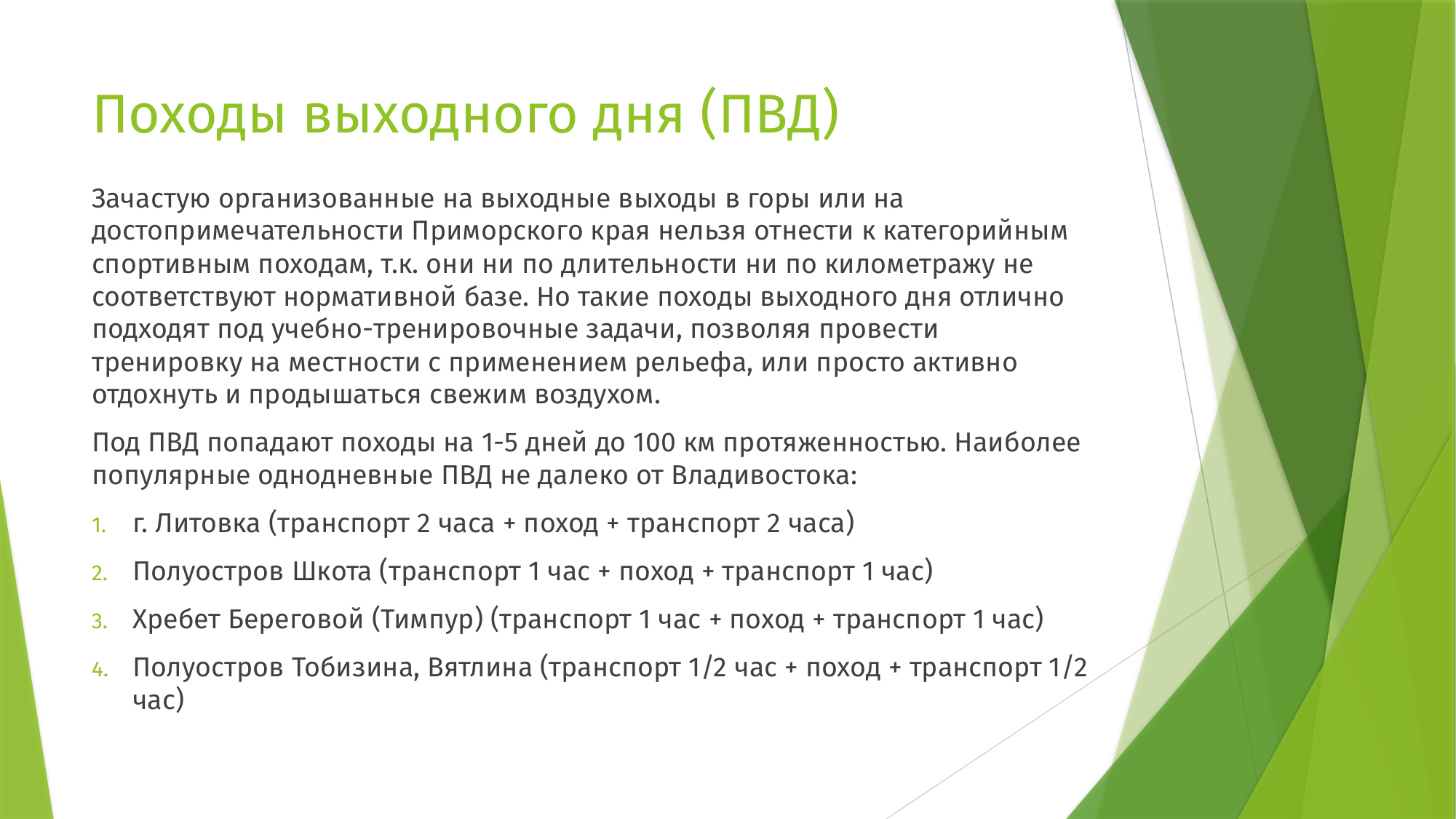

# Походы выходного дня (ПВД)
Зачастую организованные на выходные выходы в горы или на достопримечательности Приморского края нельзя отнести к категорийным спортивным походам, т.к. они ни по длительности ни по километражу не соответствуют нормативной базе. Но такие походы выходного дня отлично подходят под учебно-тренировочные задачи, позволяя провести тренировку на местности с применением рельефа, или просто активно отдохнуть и продышаться свежим воздухом.
Под ПВД попадают походы на 1-5 дней до 100 км протяженностью. Наиболее популярные однодневные ПВД не далеко от Владивостока:
г. Литовка (транспорт 2 часа + поход + транспорт 2 часа)
Полуостров Шкота (транспорт 1 час + поход + транспорт 1 час)
Хребет Береговой (Тимпур) (транспорт 1 час + поход + транспорт 1 час)
Полуостров Тобизина, Вятлина (транспорт 1/2 час + поход + транспорт 1/2 час)